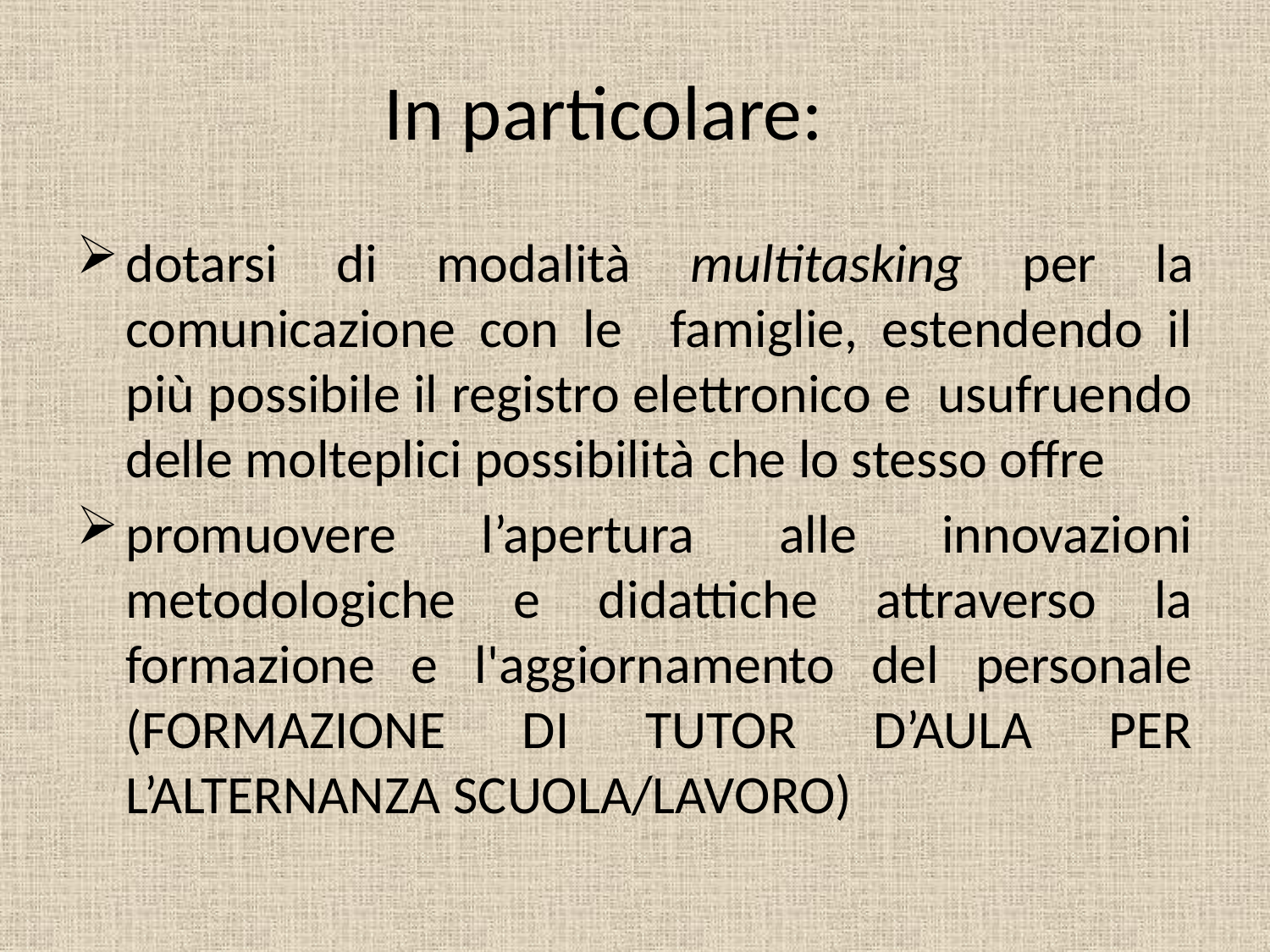

#
In particolare:
dotarsi di modalità multitasking per la comunicazione con le  famiglie, estendendo il più possibile il registro elettronico e  usufruendo delle molteplici possibilità che lo stesso offre
promuovere l’apertura alle innovazioni metodologiche e didattiche attraverso la formazione e l'aggiornamento del personale (FORMAZIONE DI TUTOR D’AULA PER L’ALTERNANZA SCUOLA/LAVORO)